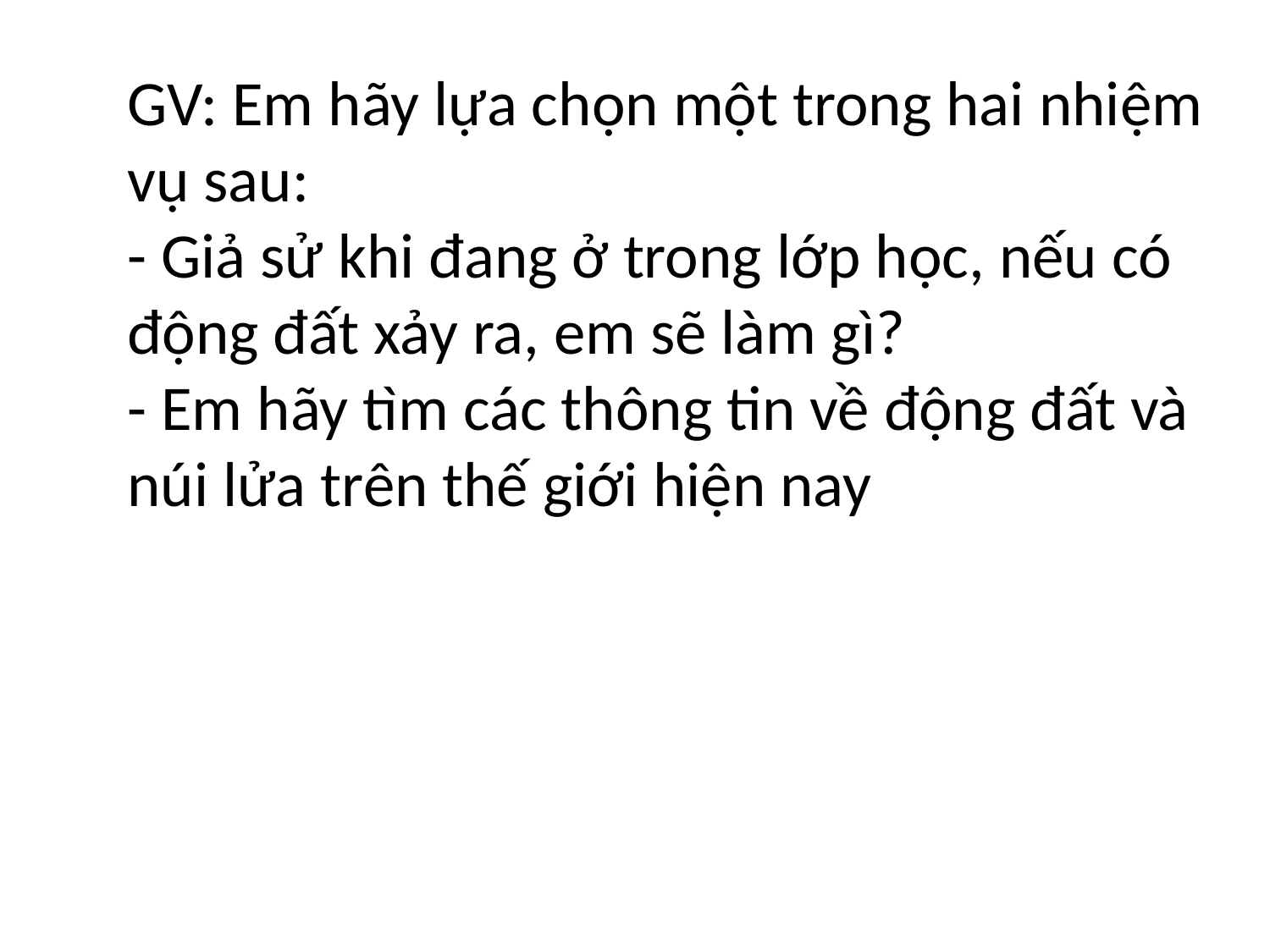

GV: Em hãy lựa chọn một trong hai nhiệm vụ sau:
- Giả sử khi đang ở trong lớp học, nếu có động đất xảy ra, em sẽ làm gì?
- Em hãy tìm các thông tin về động đất và núi lửa trên thế giới hiện nay